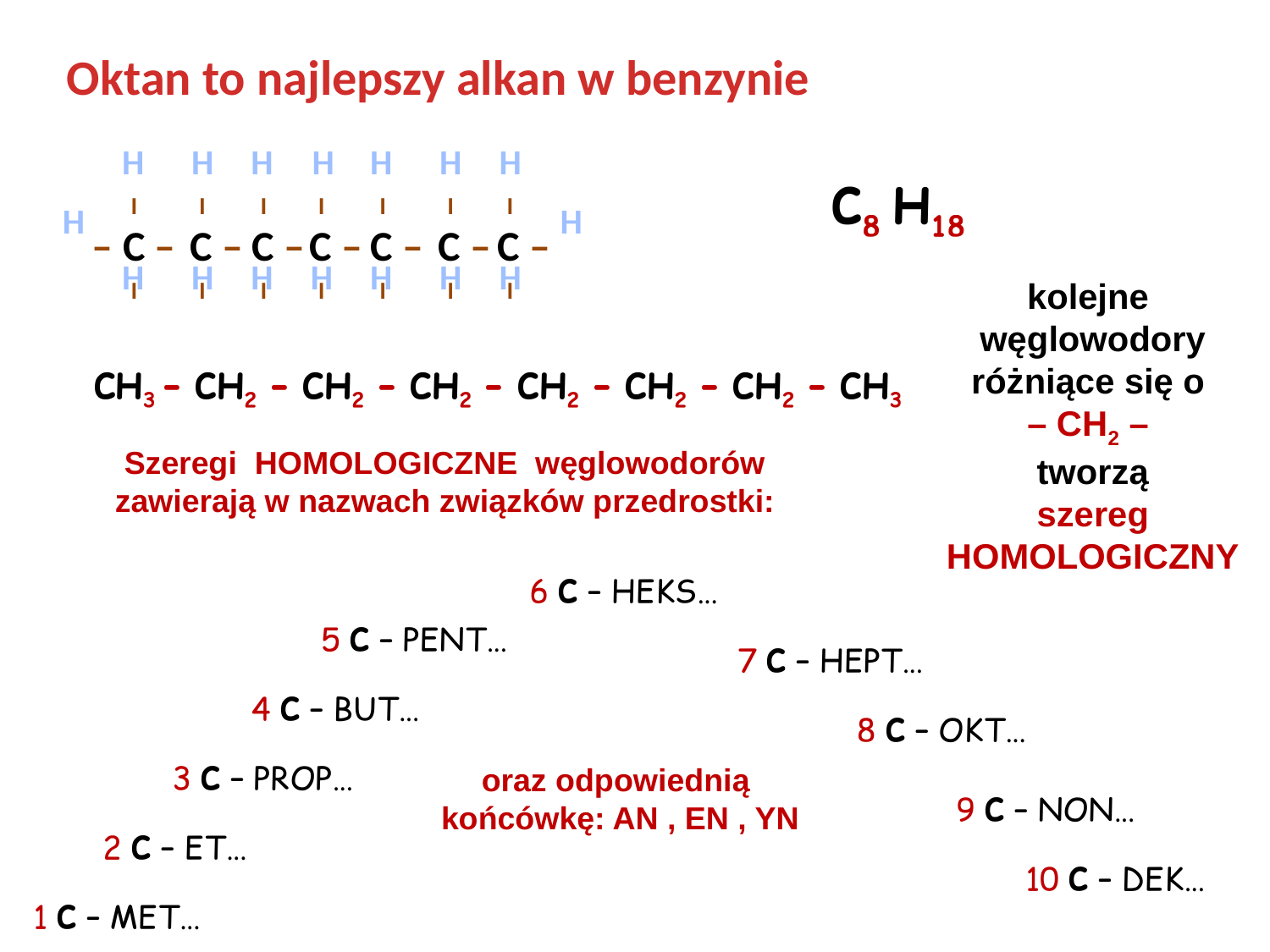

Oktan to najlepszy alkan w benzynie
H
H
H
H
H
H
H
I
 – C –
I
I
    C –
I
I
    C –
I
I
    C –
I
I
    C –
I
I
    C –
I
I
    C –
I
C8 H18
H
H
H
H
H
H
H
H
H
kolejne
węglowodory
różniące się o
– CH2 –
tworzą
szereg
HOMOLOGICZNY
CH3 – CH2 – CH2 – CH2 – CH2 – CH2 – CH2 – CH3
Szeregi  HOMOLOGICZNE  węglowodorów
zawierają w nazwach związków przedrostki:
6 C – HEKS…
5 C – PENT…
7 C – HEPT…
4 C – BUT…
8 C – OKT…
3 C – PROP…
oraz odpowiednią
końcówkę: AN , EN , YN
9 C – NON…
2 C – ET…
10 C – DEK…
1 C – MET…